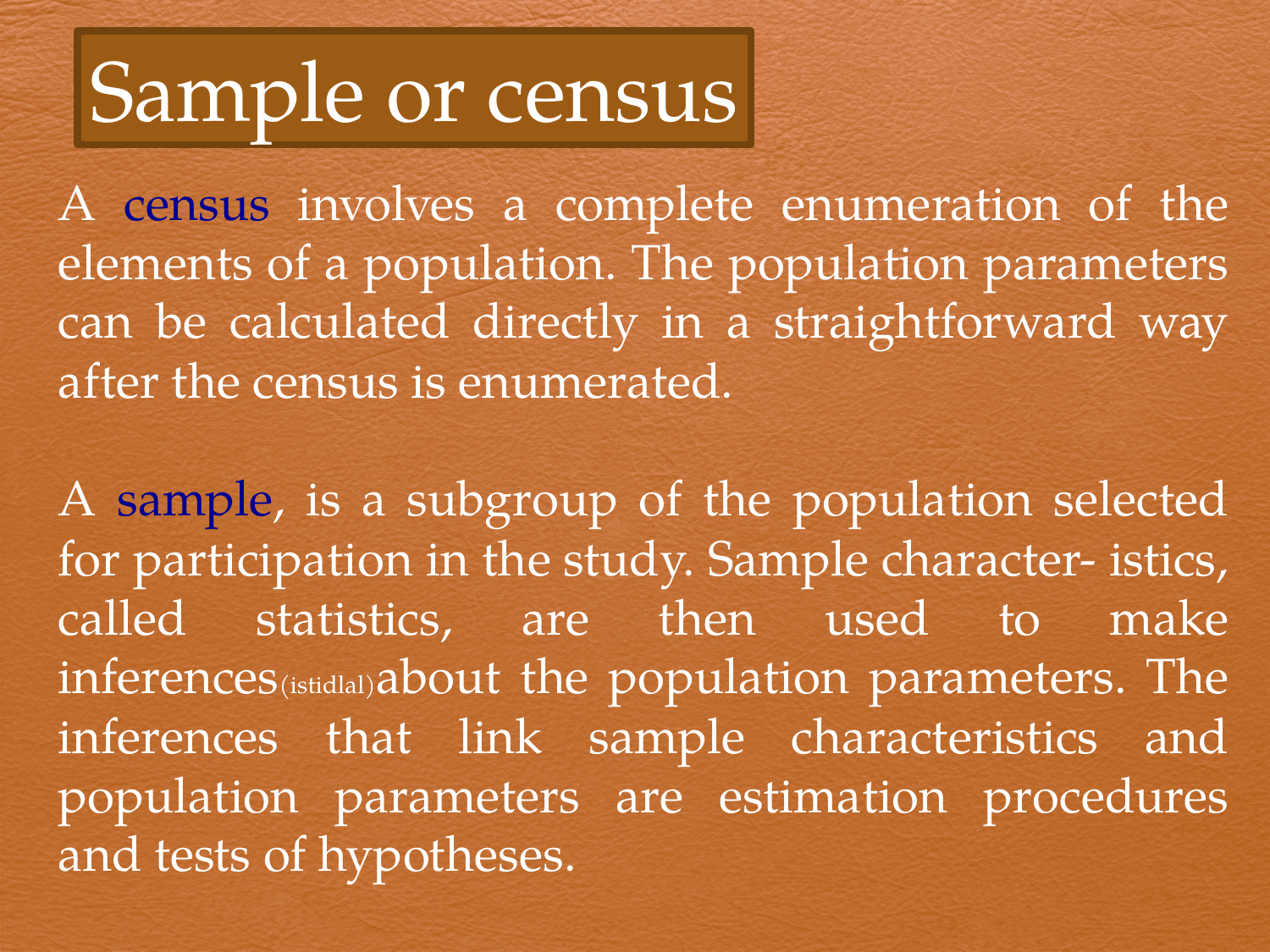

Sample or census
A census involves a complete enumeration of the elements of a population. The population parameters can be calculated directly in a straightforward way after the census is enumerated.

A sample, is a subgroup of the population selected for participation in the study. Sample character- istics, called statistics, are then used to make inferences(istidlal)about the population parameters. The inferences that link sample characteristics and population parameters are estimation procedures and tests of hypotheses.